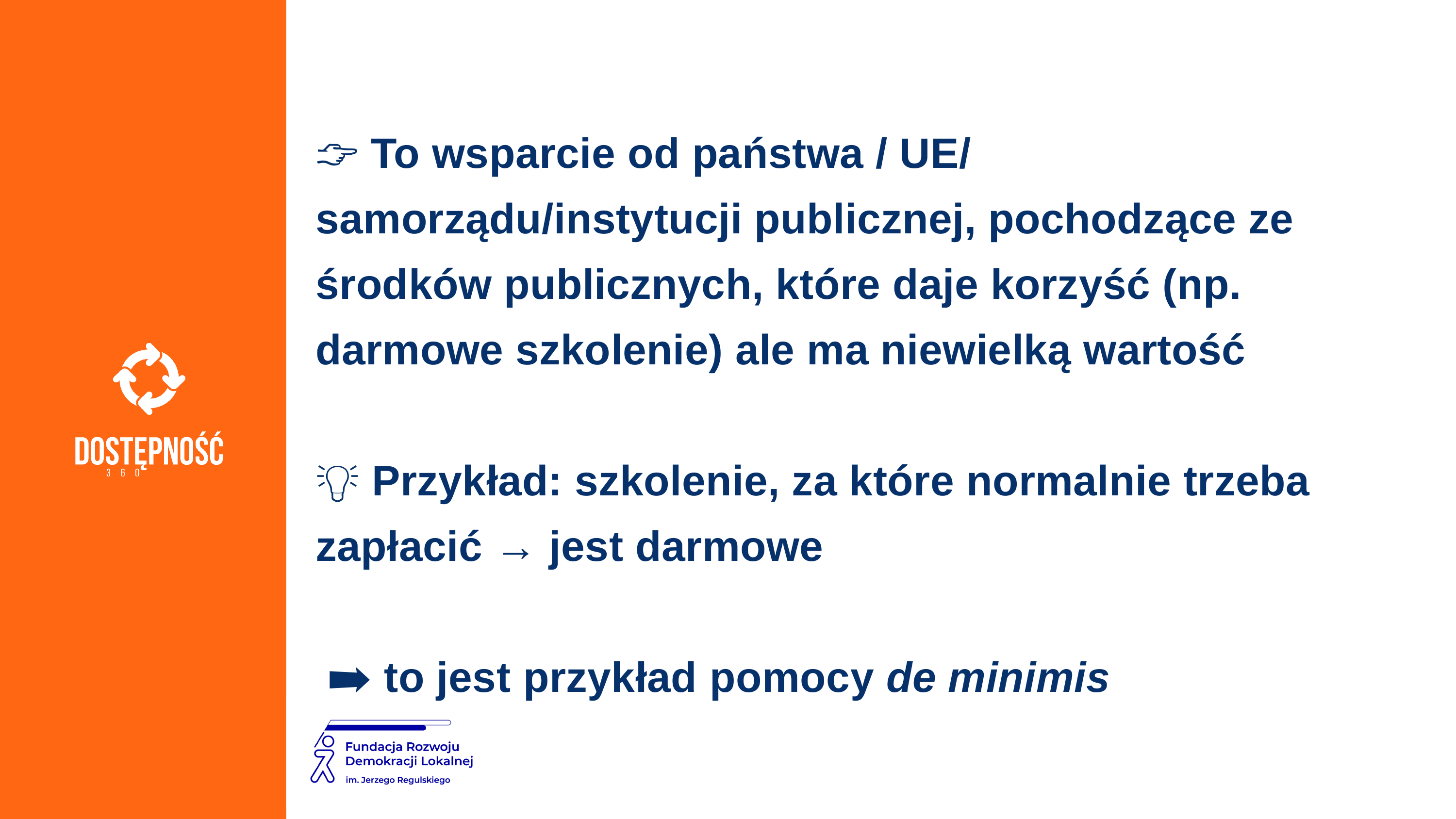

👉 To wsparcie od państwa / UE/ samorządu/instytucji publicznej, pochodzące ze środków publicznych, które daje korzyść (np. darmowe szkolenie) ale ma niewielką wartość

💡 Przykład: szkolenie, za które normalnie trzeba zapłacić → jest darmowe

 ➡️ to jest przykład pomocy de minimis